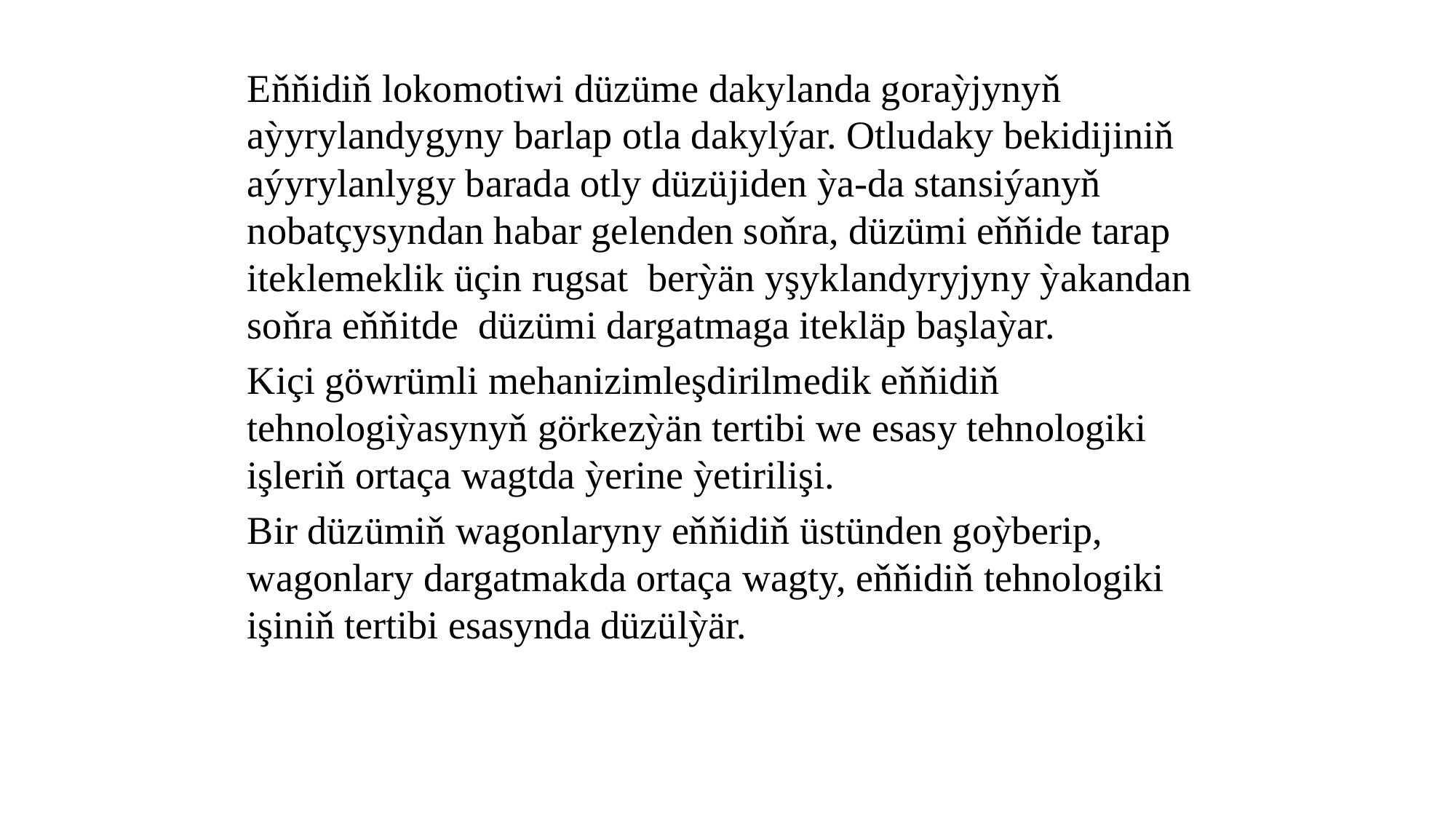

Eňňidiň lokomotiwi düzüme dakylanda goraỳjynyň aỳyrylandygyny barlap otla dakylýar. Otludaky bekidijiniň aýyrylanlygy barada otly düzüjiden ỳa-da stansiýanyň nobatçysyndan habar gelenden soňra, düzümi eňňide tarap iteklemeklik üçin rugsat  berỳän yşyklandyryjyny ỳakandan soňra eňňitde  düzümi dargatmaga itekläp başlaỳar.
Kiçi göwrümli mehanizimleşdirilmedik eňňidiň tehnologiỳasynyň görkezỳän tertibi we esasy tehnologiki işleriň ortaça wagtda ỳerine ỳetirilişi.
Bir düzümiň wagonlaryny eňňidiň üstünden goỳberip, wagonlary dargatmakda ortaça wagty, eňňidiň tehnologiki işiniň tertibi esasynda düzülỳär.